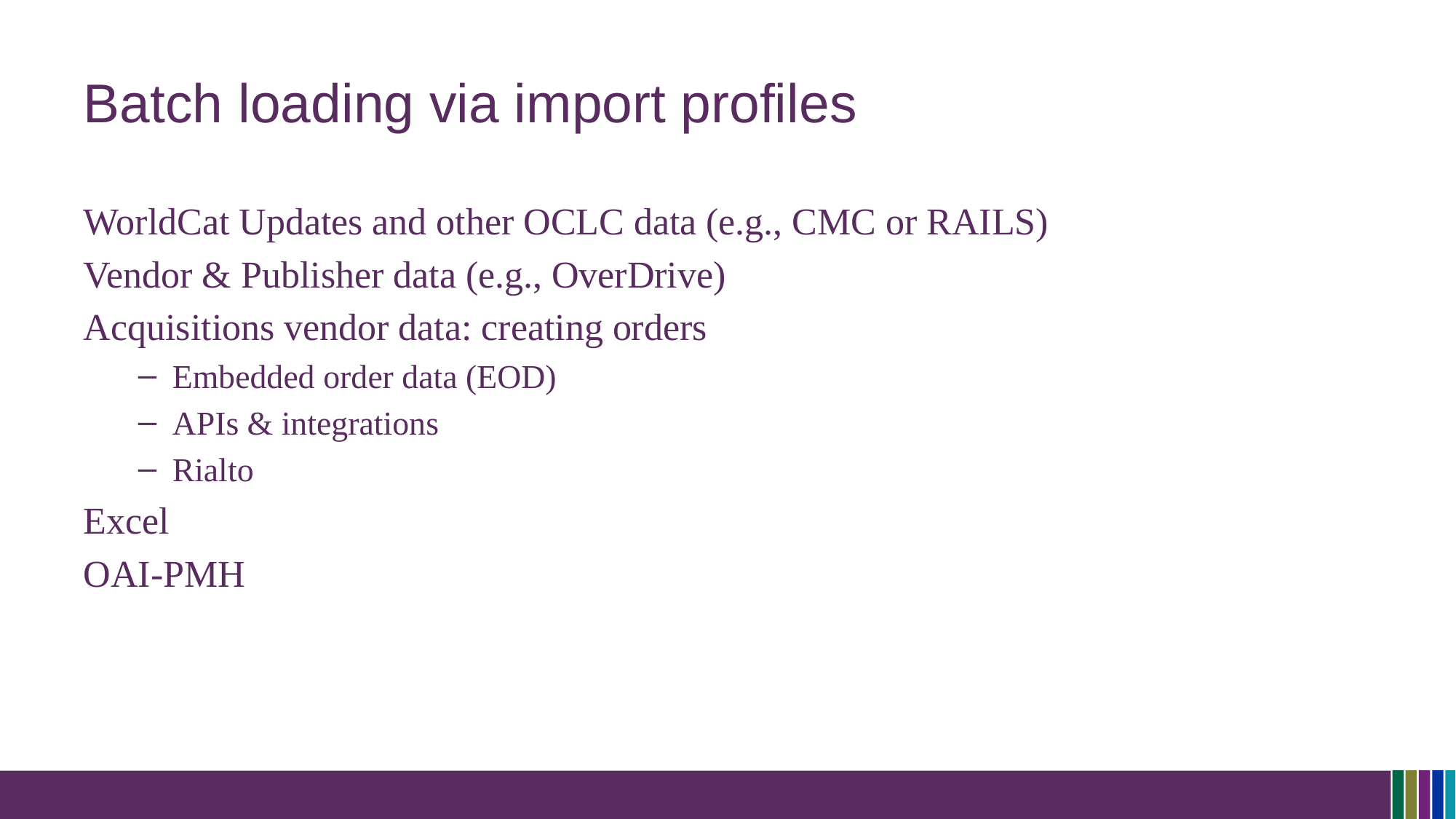

# Batch loading via import profiles
WorldCat Updates and other OCLC data (e.g., CMC or RAILS)
Vendor & Publisher data (e.g., OverDrive)
Acquisitions vendor data: creating orders
Embedded order data (EOD)
APIs & integrations
Rialto
Excel
OAI-PMH